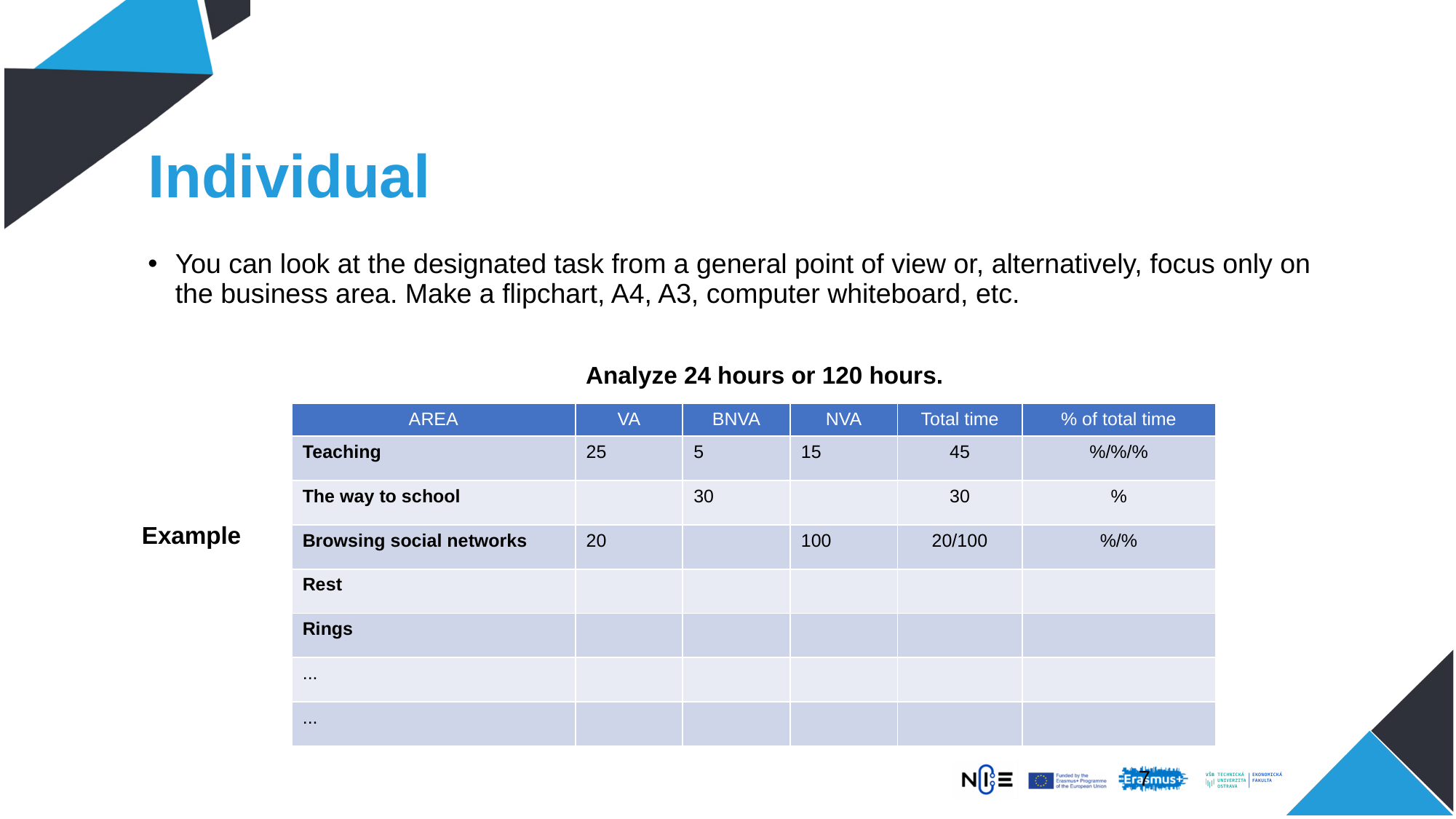

# Individual
You can look at the designated task from a general point of view or, alternatively, focus only on the business area. Make a flipchart, A4, A3, computer whiteboard, etc.

Analyze 24 hours or 120 hours.
| AREA | VA | BNVA | NVA | Total time | % of total time |
| --- | --- | --- | --- | --- | --- |
| Teaching | 25 | 5 | 15 | 45 | %/%/% |
| The way to school |  | 30 |  | 30 | % |
| Browsing social networks | 20 |  | 100 | 20/100 | %/% |
| Rest |  |  |  |  |  |
| Rings |  |  |  |  |  |
| ... |  |  |  |  |  |
| ... |  |  |  |  |  |
Example
7